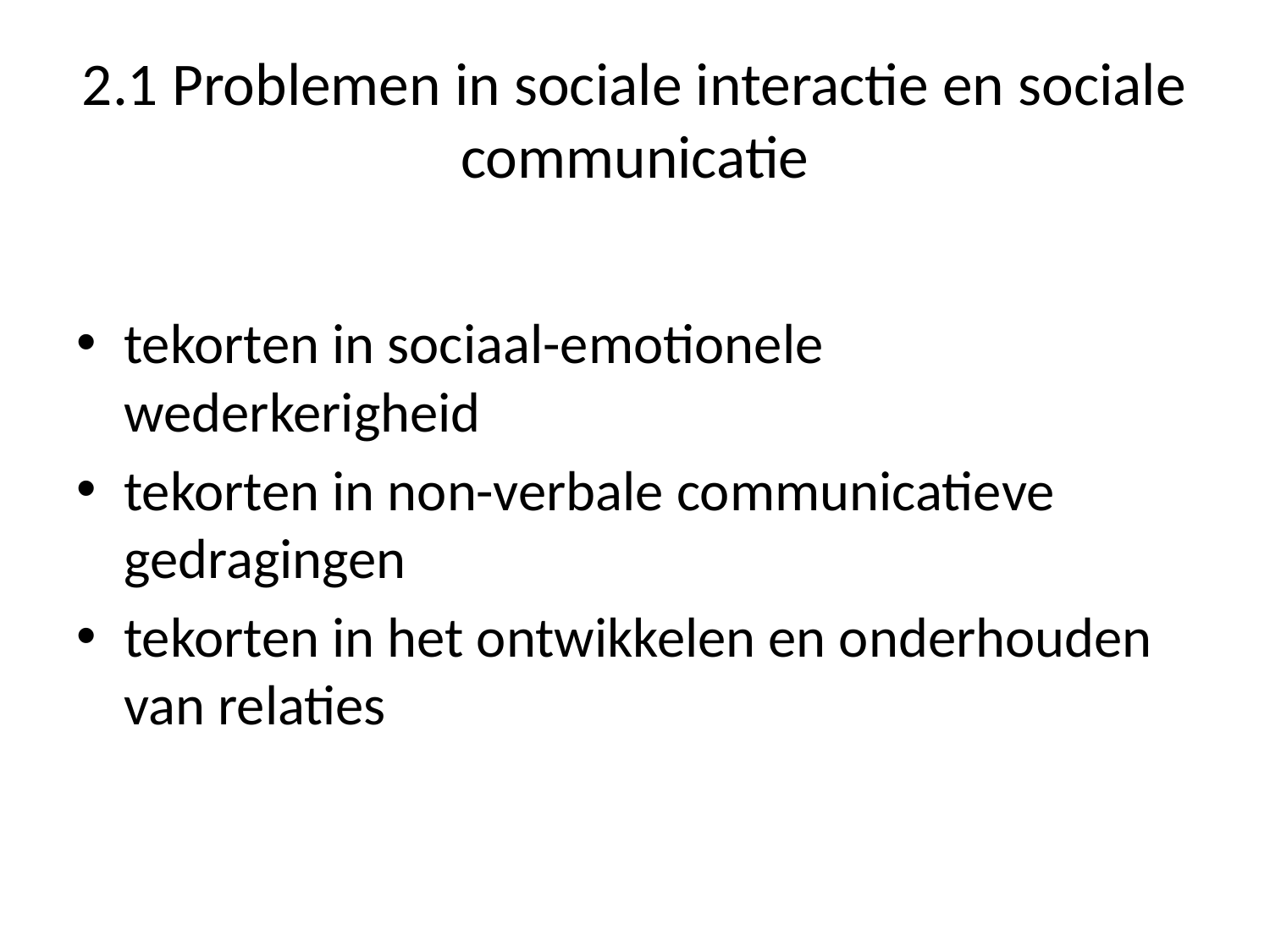

# 2.1 Problemen in sociale interactie en sociale communicatie

tekorten in sociaal-emotionele wederkerigheid
tekorten in non-verbale communicatieve gedragingen
tekorten in het ontwikkelen en onderhouden van relaties